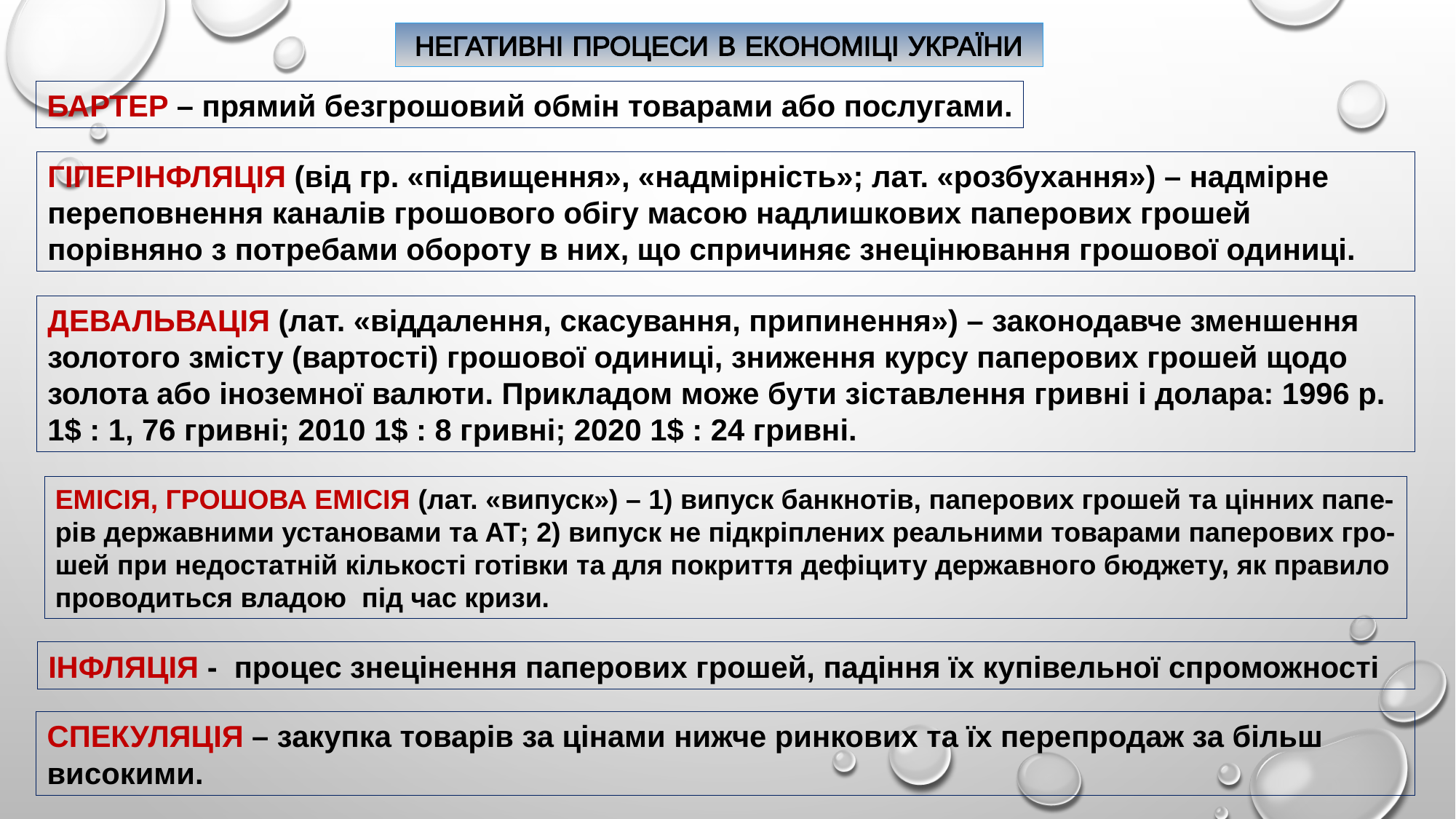

НЕГАТИВНІ ПРОЦЕСИ В ЕКОНОМІЦІ УКРАЇНИ
БАРТЕР – прямий безгрошовий обмін товарами або послугами.
ГІПЕРІНФЛЯЦІЯ (від гр. «підвищення», «надмірність»; лат. «розбухання») – надмірне переповнення каналів грошового обігу масою надлишкових паперових грошей порівняно з потребами обороту в них, що спричиняє знецінювання грошової одиниці.
ДЕВАЛЬВАЦІЯ (лат. «віддалення, скасування, припинення») – законодавче зменшення
золотого змісту (вартості) грошової одиниці, зниження курсу паперових грошей щодо золота або іноземної валюти. Прикладом може бути зіставлення гривні і долара: 1996 р. 1$ : 1, 76 гривні; 2010 1$ : 8 гривні; 2020 1$ : 24 гривні.
ЕМІСІЯ, ГРОШОВА ЕМІСІЯ (лат. «випуск») – 1) випуск банкнотів, паперових грошей та цінних папе-
рів державними установами та АТ; 2) випуск не підкріплених реальними товарами паперових гро-
шей при недостатній кількості готівки та для покриття дефіциту державного бюджету, як правило
проводиться владою  під час кризи.
ІНФЛЯЦІЯ -  процес знецінення паперових грошей, падіння їх купівельної спроможності
СПЕКУЛЯЦІЯ – закупка товарів за цінами нижче ринкових та їх перепродаж за більш
високими.